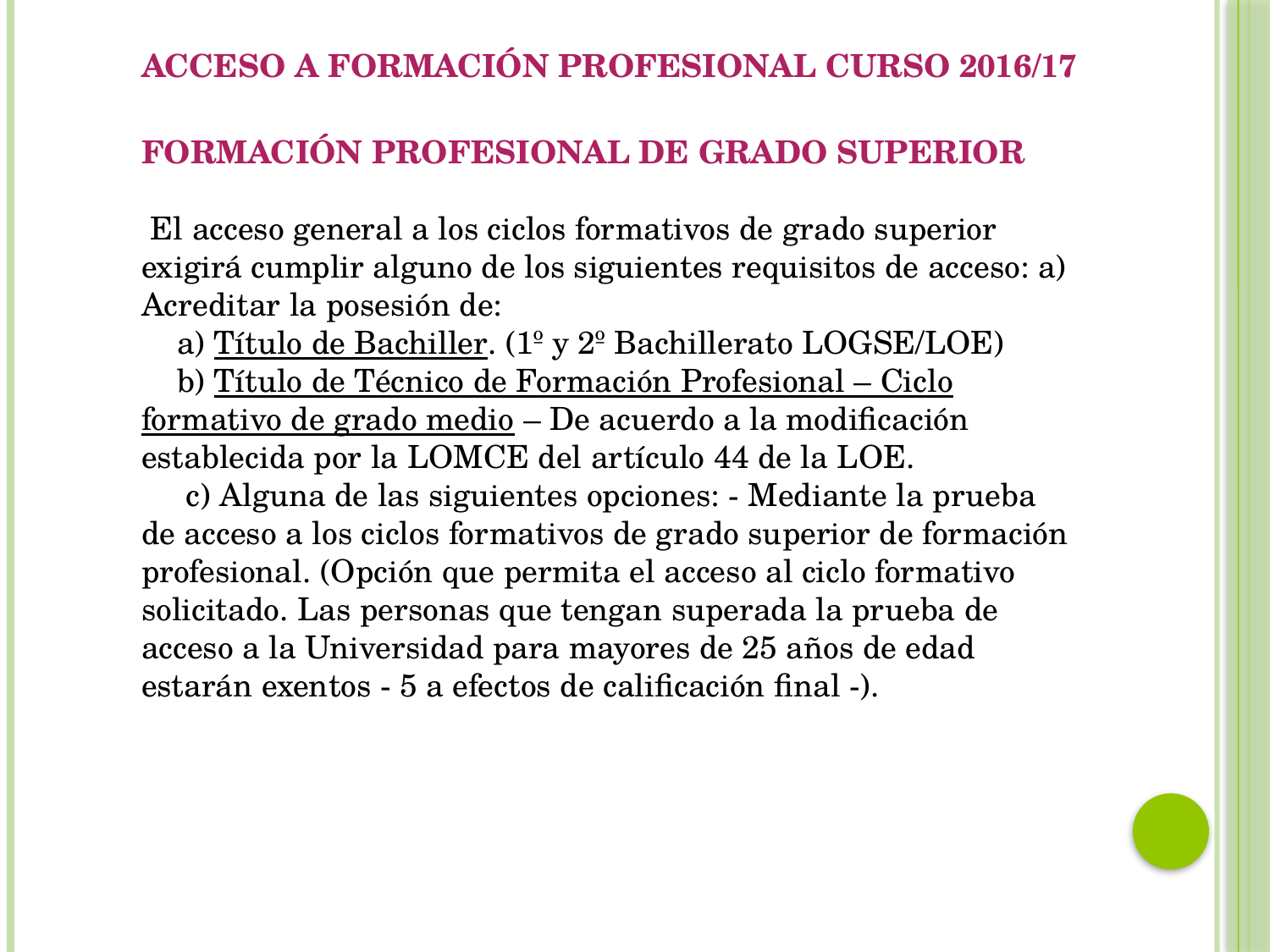

ACCESO A FORMACIÓN PROFESIONAL CURSO 2016/17

FORMACIÓN PROFESIONAL DE GRADO SUPERIOR

 El acceso general a los ciclos formativos de grado superior exigirá cumplir alguno de los siguientes requisitos de acceso: a) Acreditar la posesión de:
    a) Título de Bachiller. (1º y 2º Bachillerato LOGSE/LOE)
    b) Título de Técnico de Formación Profesional – Ciclo formativo de grado medio – De acuerdo a la modificación establecida por la LOMCE del artículo 44 de la LOE.
     c) Alguna de las siguientes opciones: - Mediante la prueba de acceso a los ciclos formativos de grado superior de formación profesional. (Opción que permita el acceso al ciclo formativo solicitado. Las personas que tengan superada la prueba de acceso a la Universidad para mayores de 25 años de edad estarán exentos - 5 a efectos de calificación final -).